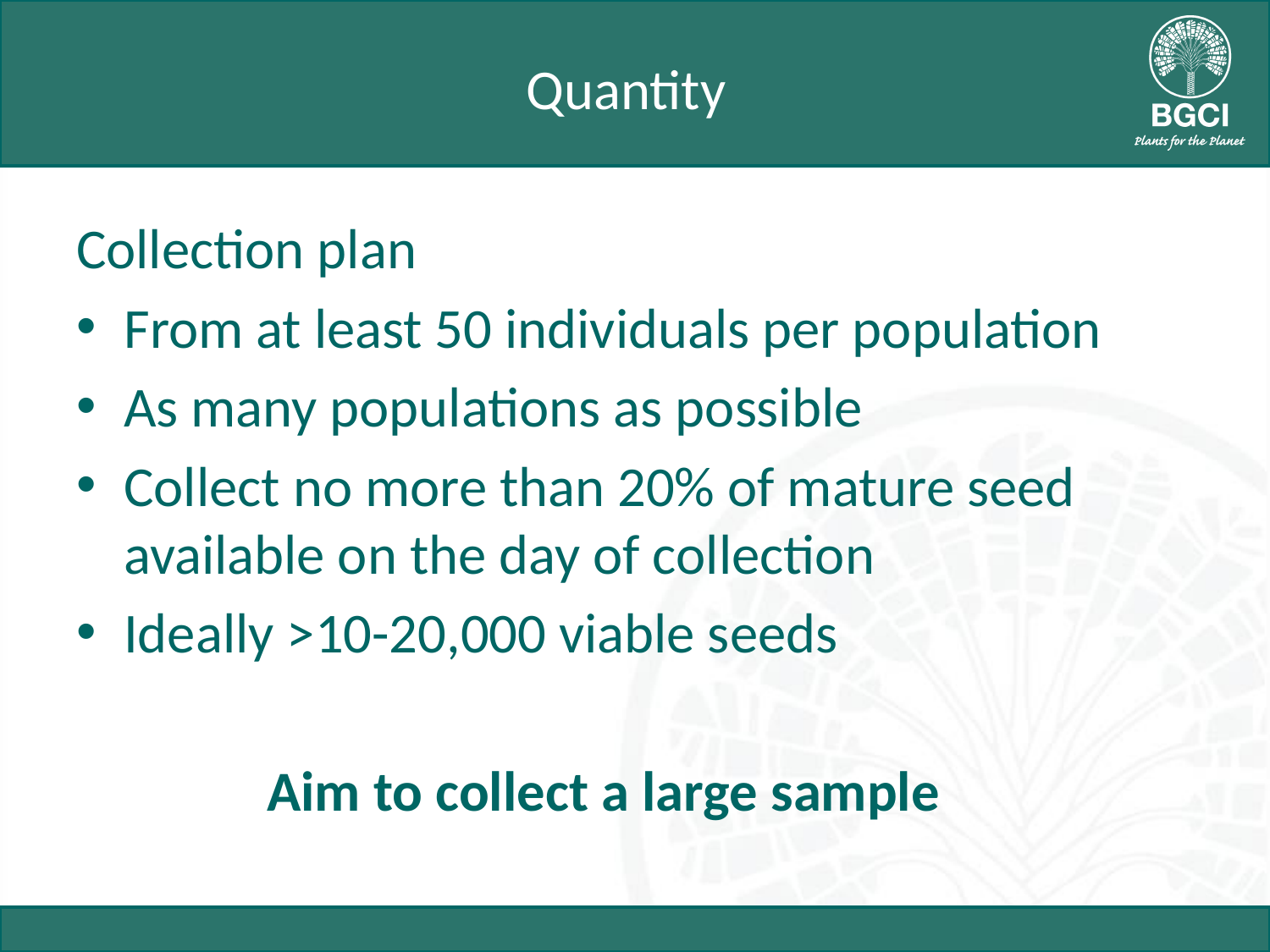

# Quantity
Collection plan
From at least 50 individuals per population
As many populations as possible
Collect no more than 20% of mature seed available on the day of collection
Ideally >10-20,000 viable seeds

               Aim to collect a large sample